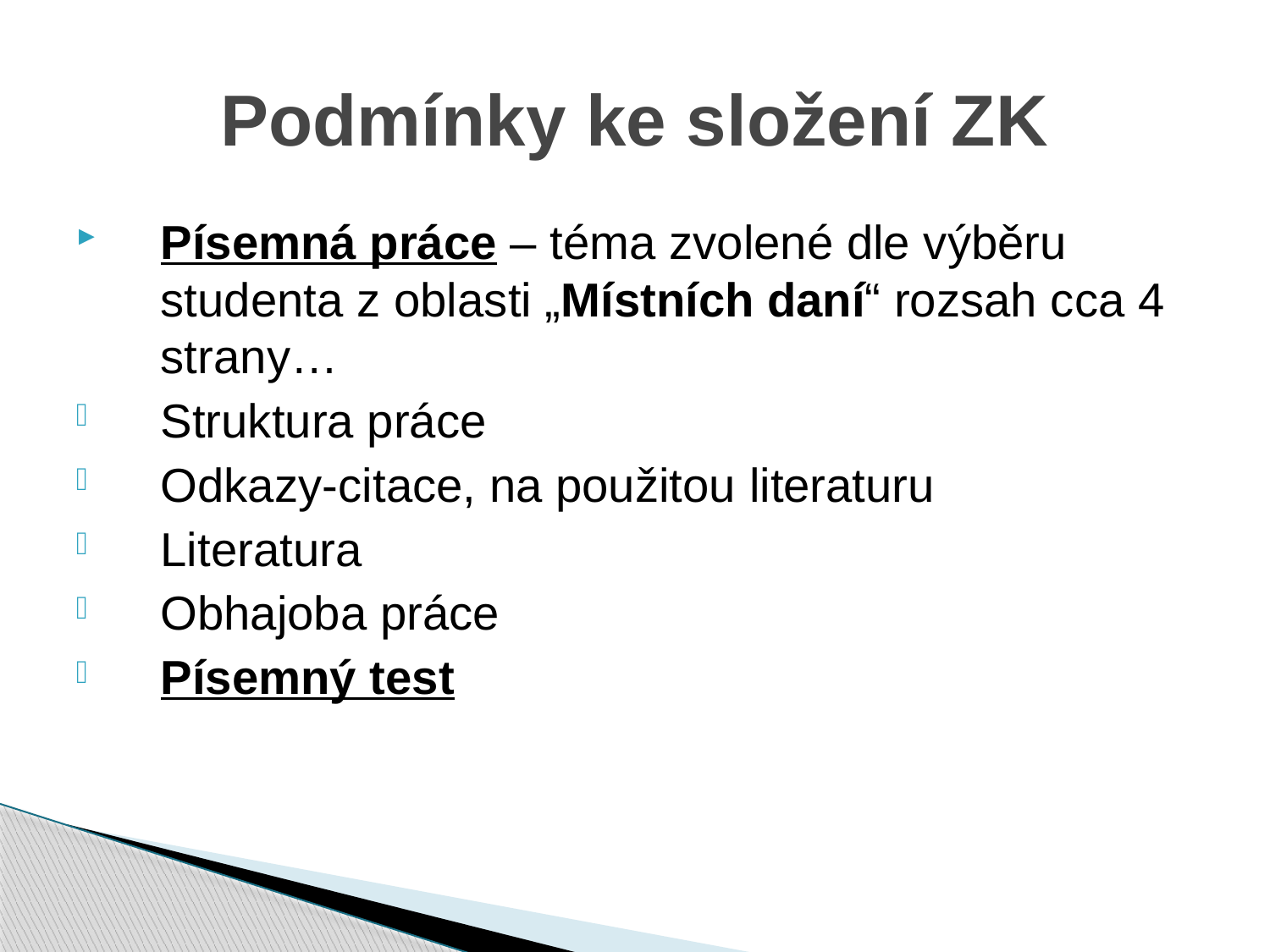

# Podmínky ke složení ZK
Písemná práce – téma zvolené dle výběru studenta z oblasti „Místních daní“ rozsah cca 4 strany…
Struktura práce
Odkazy-citace, na použitou literaturu
Literatura
Obhajoba práce
Písemný test